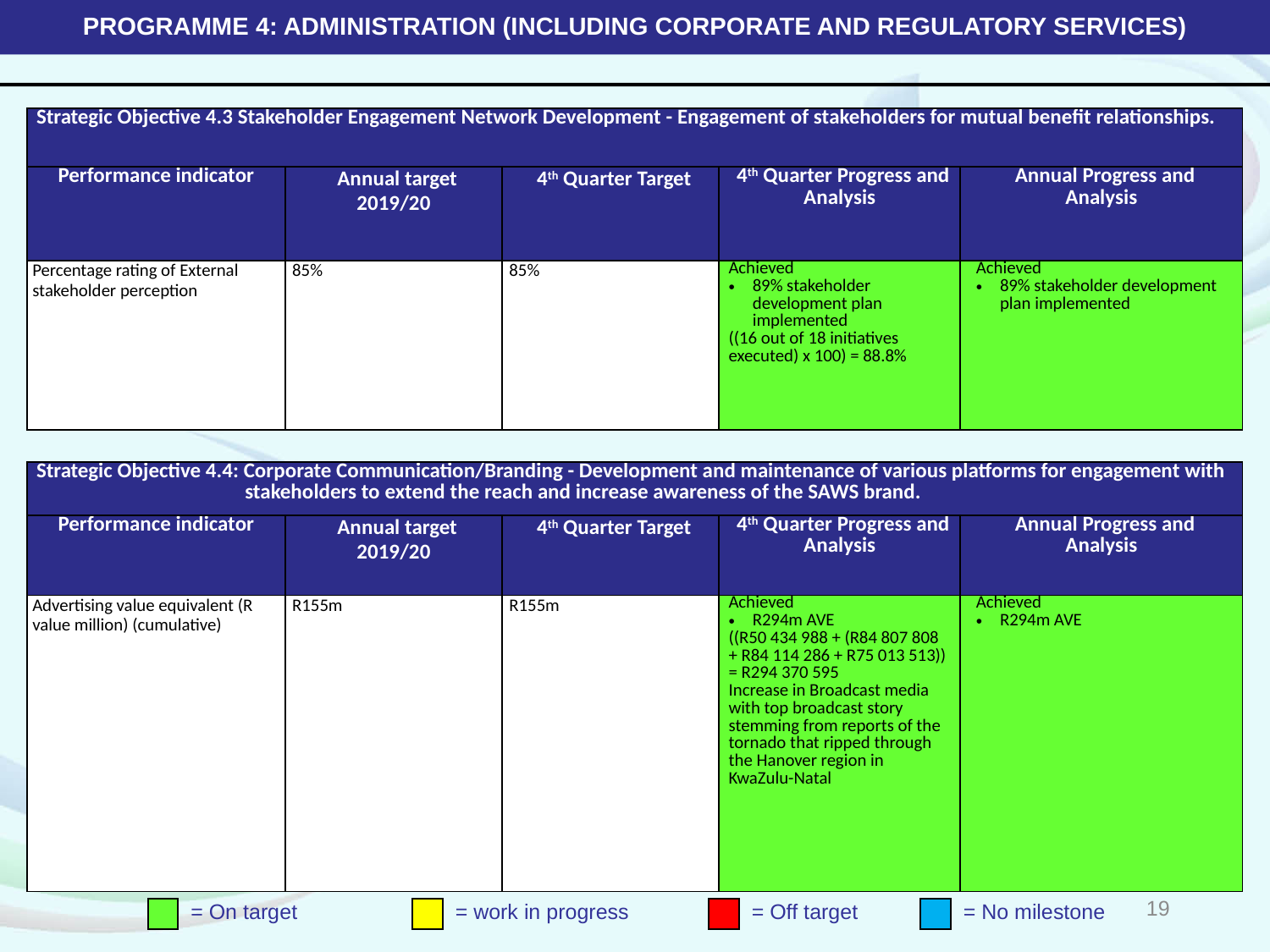

# PROGRAMME 4: ADMINISTRATION (INCLUDING CORPORATE AND REGULATORY SERVICES)

| Strategic Objective 4.3 Stakeholder Engagement Network Development - Engagement of stakeholders for mutual benefit relationships. |  |  |  |  |
| --- | --- | --- | --- | --- |
| Performance indicator | Annual target 2019/20 | 4th Quarter Target | 4th Quarter Progress and Analysis | Annual Progress and Analysis |
| Percentage rating of External stakeholder perception | 85% | 85% | Achieved 89% stakeholder development plan implemented ((16 out of 18 initiatives executed) x 100) = 88.8% | Achieved 89% stakeholder development plan implemented |
| Strategic Objective 4.4: Corporate Communication/Branding - Development and maintenance of various platforms for engagement with stakeholders to extend the reach and increase awareness of the SAWS brand. |  |  |  |  |
| --- | --- | --- | --- | --- |
| Performance indicator | Annual target 2019/20 | 4th Quarter Target | 4th Quarter Progress and Analysis | Annual Progress and Analysis |
| Advertising value equivalent (R value million) (cumulative) | R155m | R155m | Achieved R294m AVE ((R50 434 988 + (R84 807 808 + R84 114 286 + R75 013 513)) = R294 370 595 Increase in Broadcast media with top broadcast story stemming from reports of the tornado that ripped through the Hanover region in KwaZulu-Natal | Achieved R294m AVE |
19
= On target
= work in progress
= Off target

= No milestone